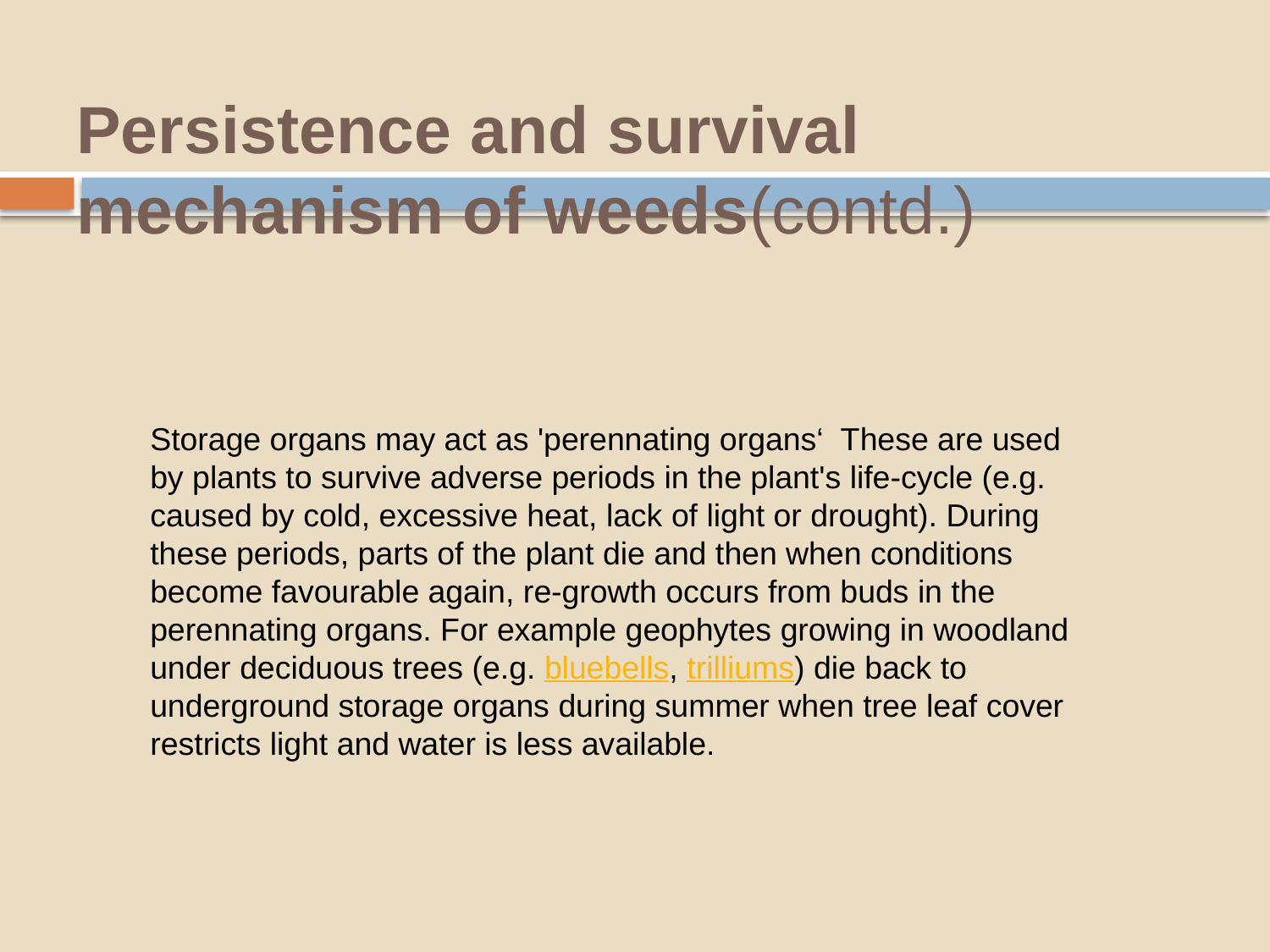

# Persistence and survival mechanism of weeds(contd.)

Storage organs may act as 'perennating organs‘  These are used by plants to survive adverse periods in the plant's life-cycle (e.g. caused by cold, excessive heat, lack of light or drought). During these periods, parts of the plant die and then when conditions become favourable again, re-growth occurs from buds in the perennating organs. For example geophytes growing in woodland under deciduous trees (e.g. bluebells, trilliums) die back to underground storage organs during summer when tree leaf cover restricts light and water is less available.